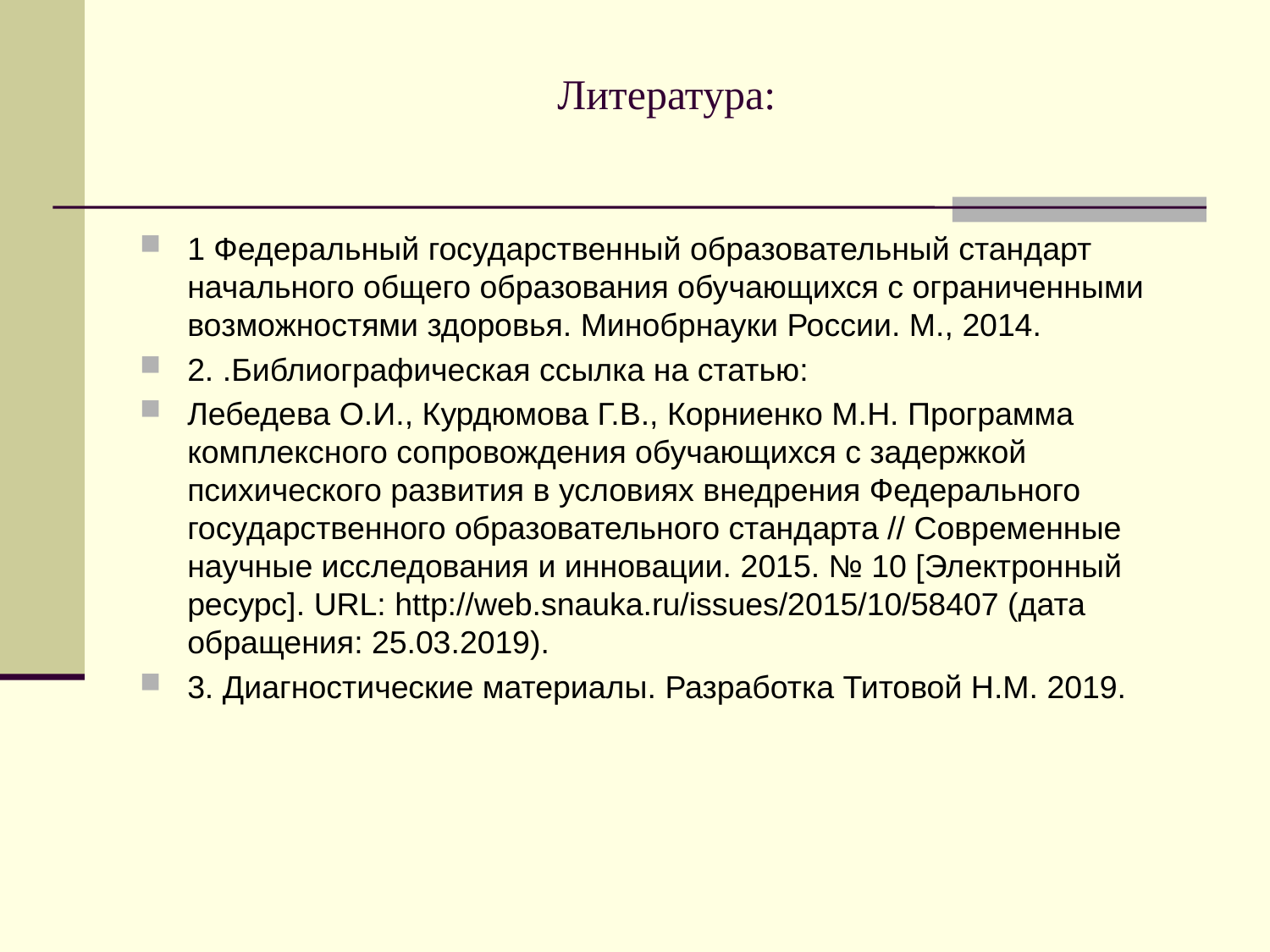

# Литература:
1 Федеральный государственный образовательный стандарт начального общего образования обучающихся с ограниченными возможностями здоровья. Минобрнауки России. М., 2014.
2. .Библиографическая ссылка на статью:
Лебедева О.И., Курдюмова Г.В., Корниенко М.Н. Программа комплексного сопровождения обучающихся с задержкой психического развития в условиях внедрения Федерального государственного образовательного стандарта // Современные научные исследования и инновации. 2015. № 10 [Электронный ресурс]. URL: http://web.snauka.ru/issues/2015/10/58407 (дата обращения: 25.03.2019).
3. Диагностические материалы. Разработка Титовой Н.М. 2019.